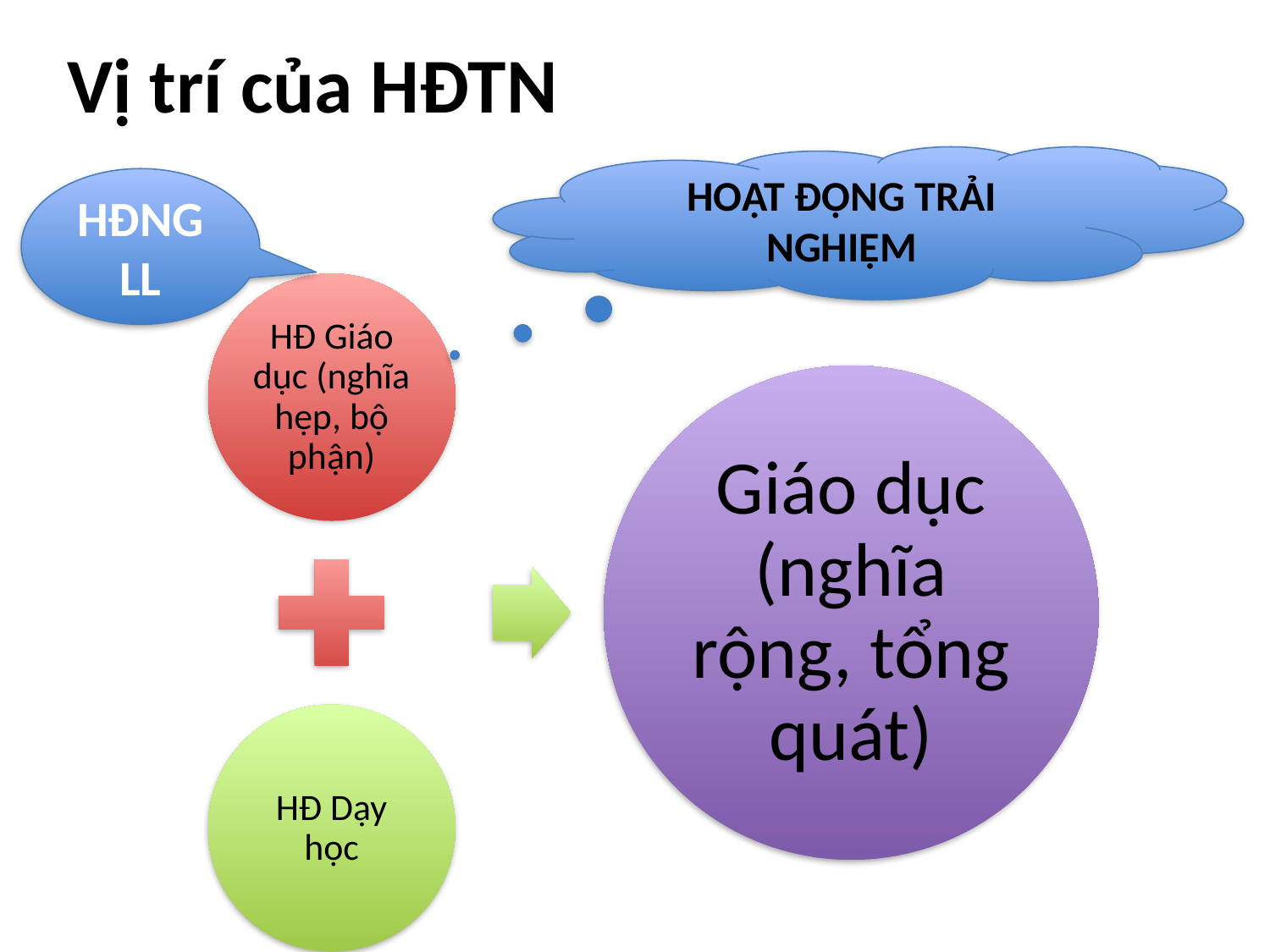

# Vị trí của HĐTN
HOẠT ĐỘNG TRẢI NGHIỆM
HĐNGLL
HĐ Giáo dục (nghĩa hẹp, bộ phận)

HĐ Dạy học

Giáo dục (nghĩa rộng, tổng quát)